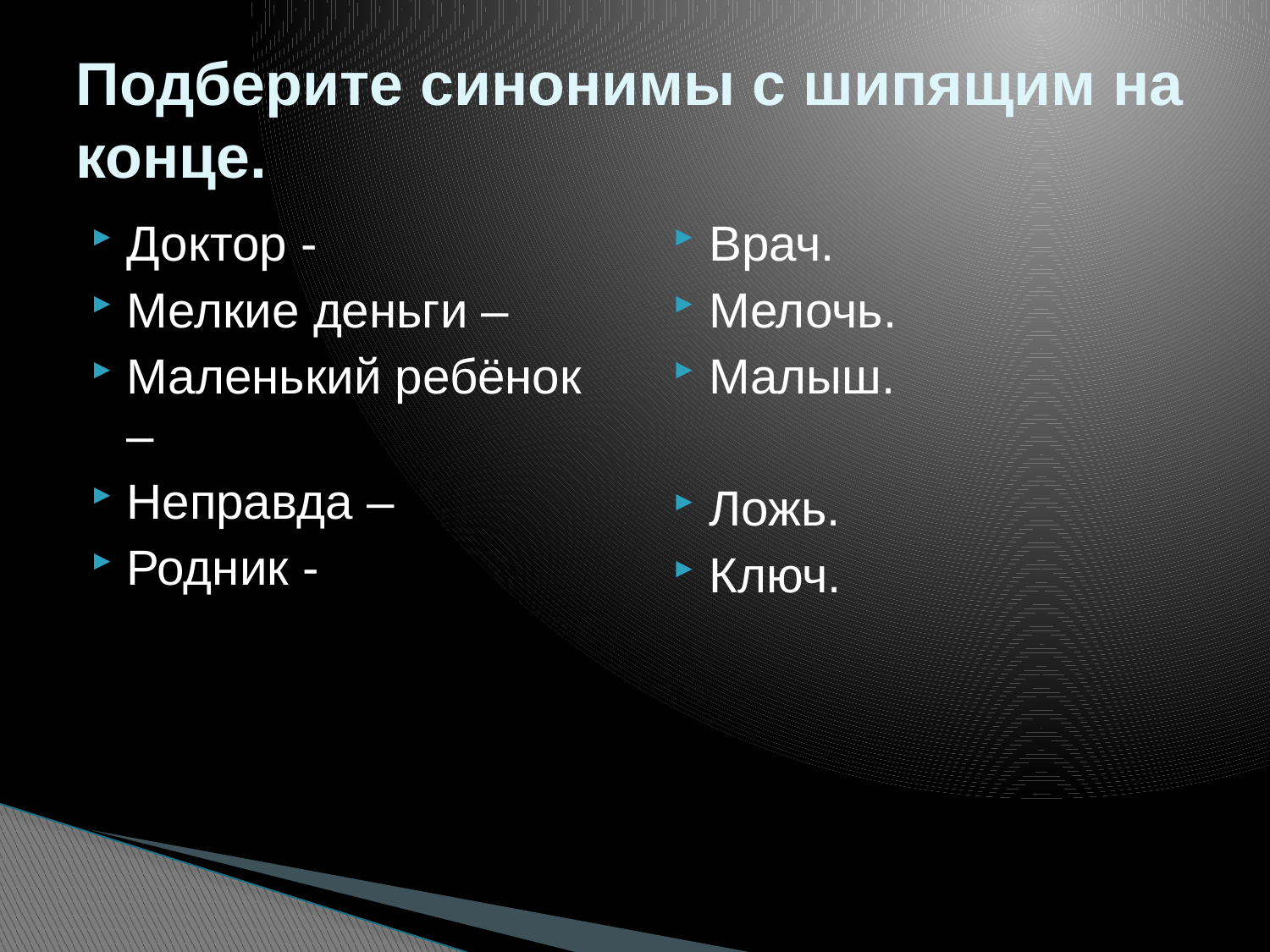

# Подберите синонимы с шипящим на конце.
Доктор -
Мелкие деньги –
Маленький ребёнок –
Неправда –
Родник -
Врач.
Мелочь.
Малыш.

Ложь.
Ключ.